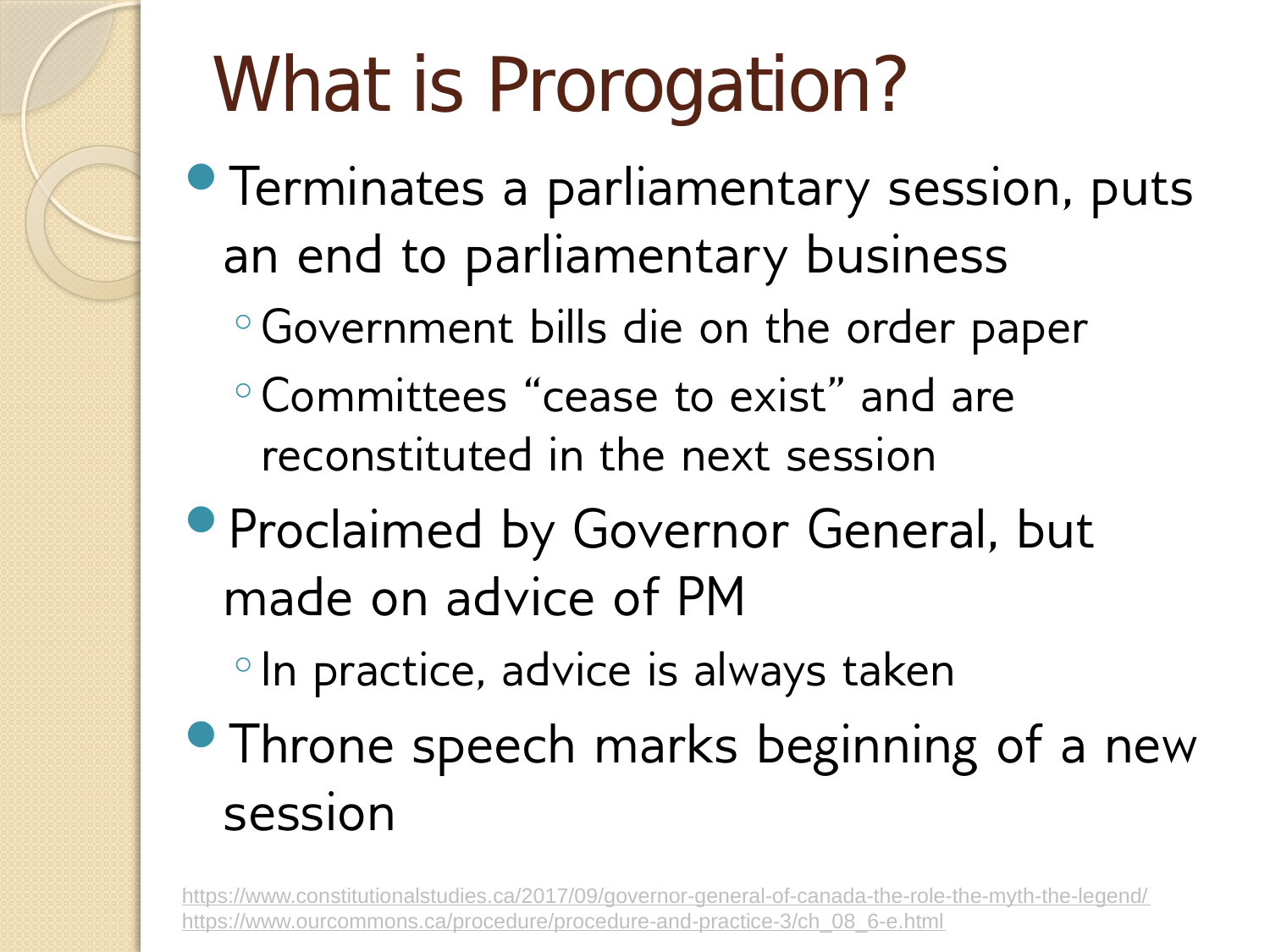

# What is Prorogation?
Terminates a parliamentary session, puts an end to parliamentary business
Government bills die on the order paper
Committees “cease to exist” and are reconstituted in the next session
Proclaimed by Governor General, but made on advice of PM
In practice, advice is always taken
Throne speech marks beginning of a new session
https://www.constitutionalstudies.ca/2017/09/governor-general-of-canada-the-role-the-myth-the-legend/
https://www.ourcommons.ca/procedure/procedure-and-practice-3/ch_08_6-e.html